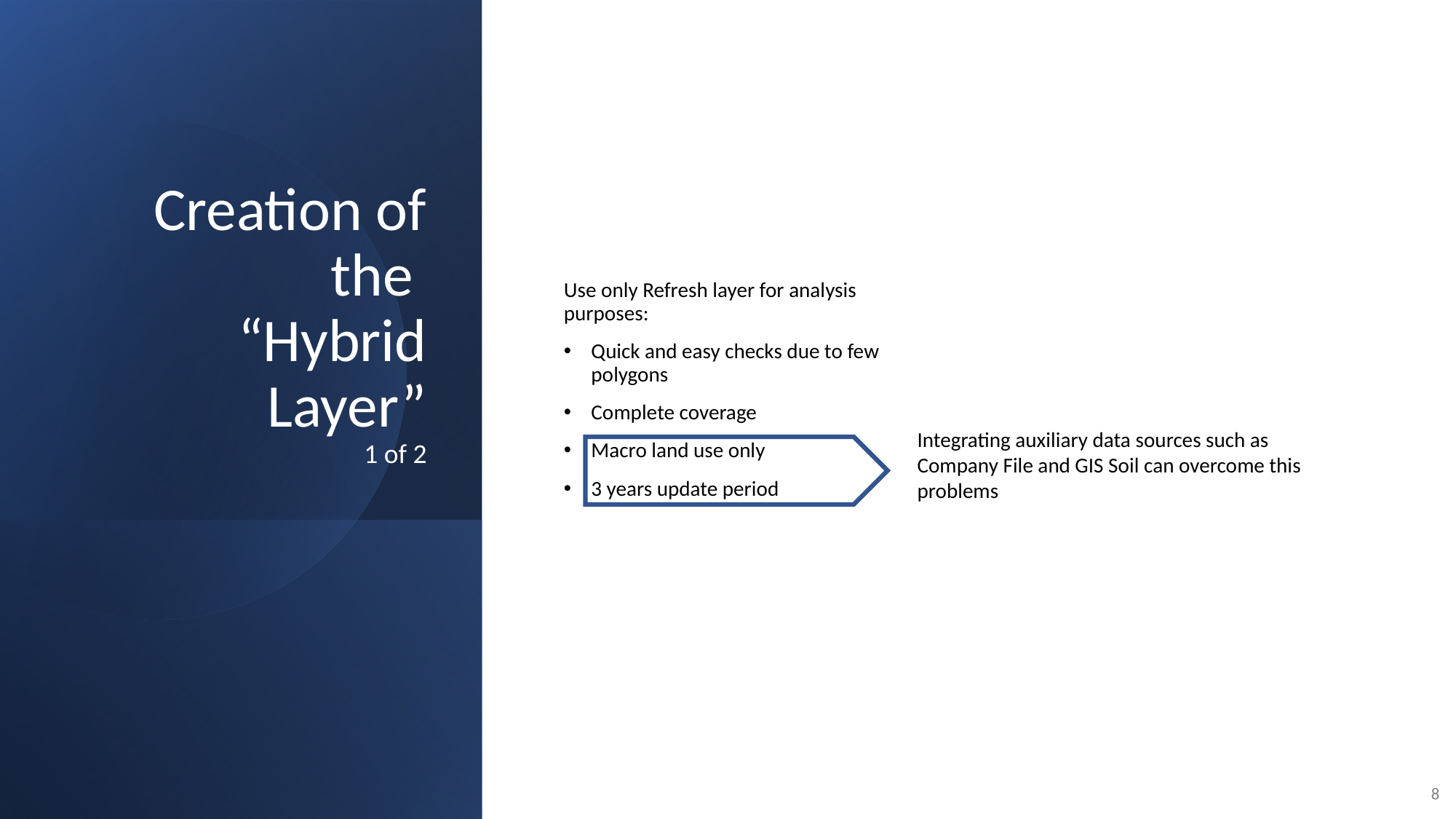

# Creation of the “Hybrid Layer” 1 of 2

Use only Refresh layer for analysis purposes:
Quick and easy checks due to few polygons
Complete coverage
Macro land use only
3 years update period
Integrating auxiliary data sources such as Company File and GIS Soil can overcome this problems

8